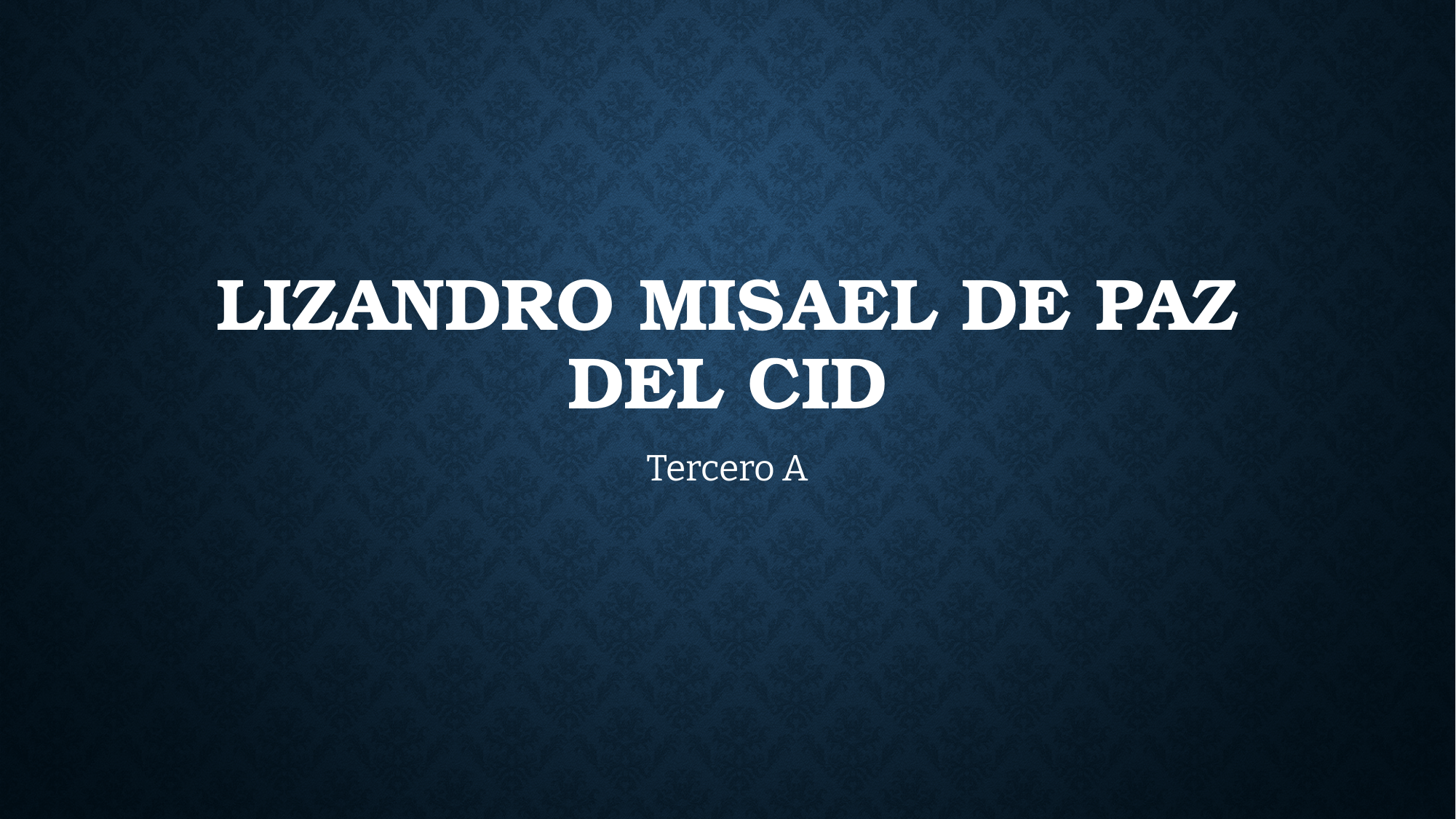

# Lizandro Misael de paz del cid
Tercero A